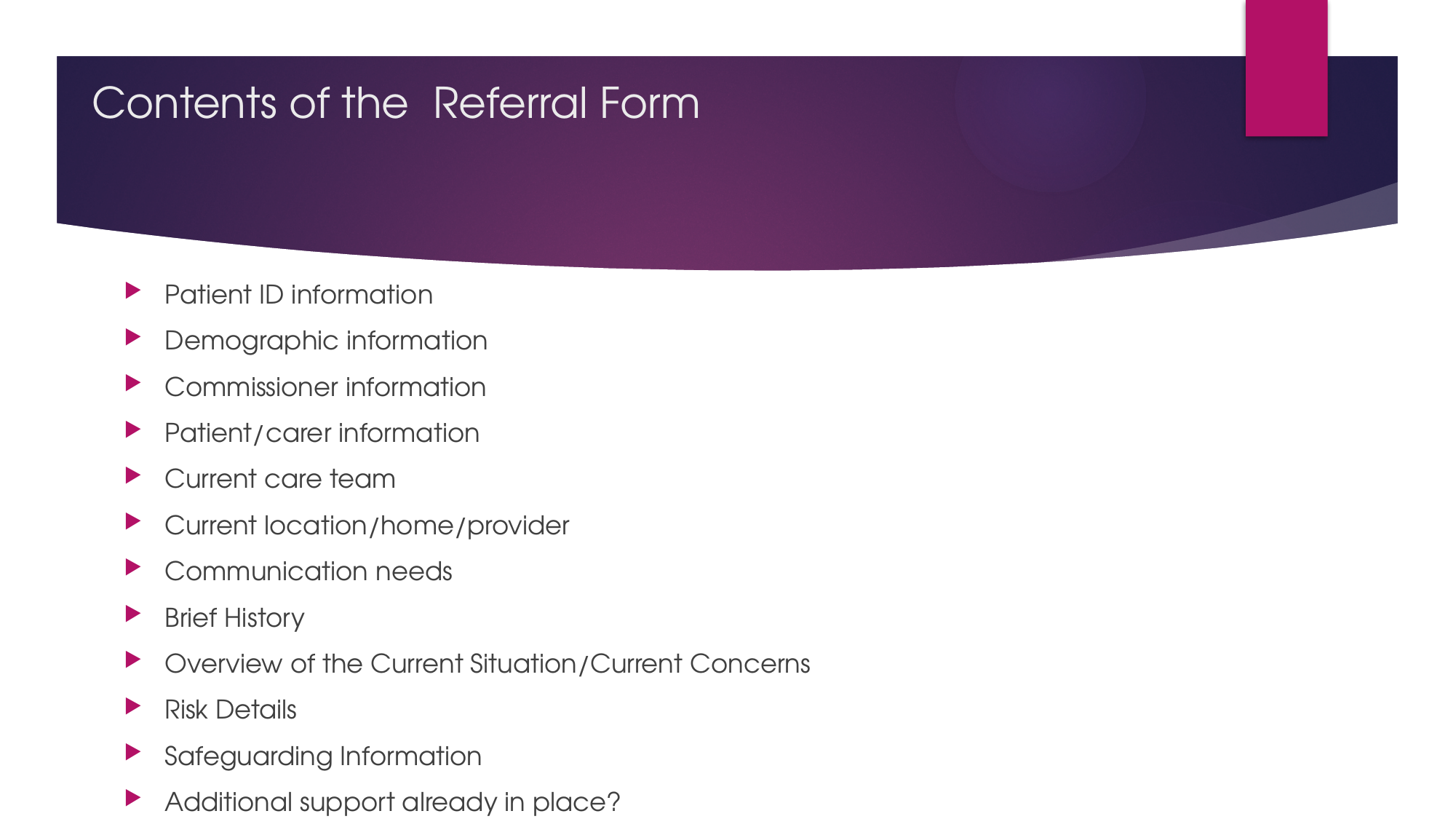

# Contents of the  Referral Form
Patient ID information
Demographic information
Commissioner information
Patient/carer information
Current care team
Current location/home/provider
Communication needs
Brief History
Overview of the Current Situation/Current Concerns
Risk Details
Safeguarding Information
Additional support already in place?